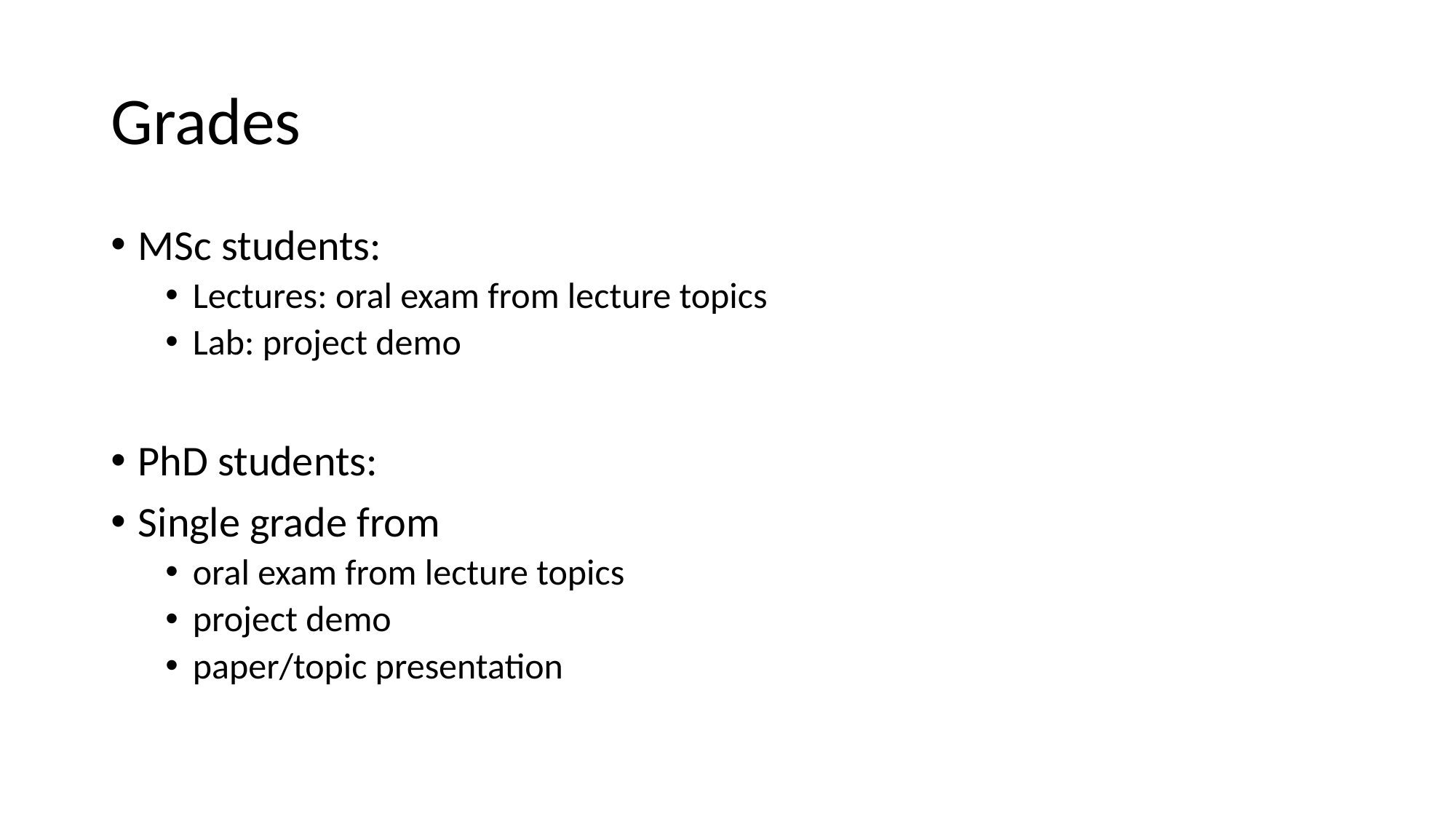

# Grades
MSc students:
Lectures: oral exam from lecture topics
Lab: project demo

PhD students:
Single grade from
oral exam from lecture topics
project demo
paper/topic presentation